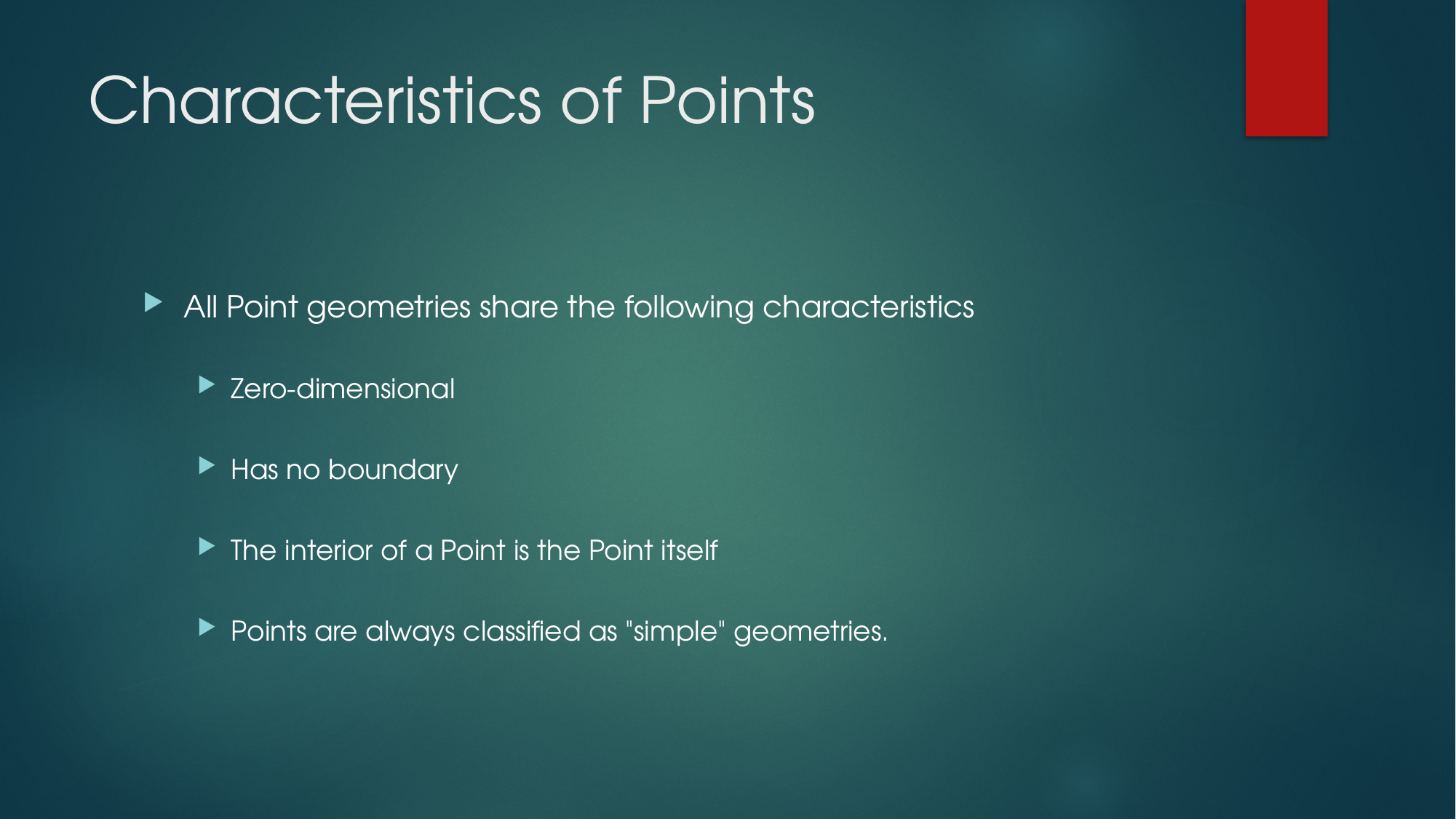

# Characteristics of Points
All Point geometries share the following characteristics
Zero-dimensional
Has no boundary
The interior of a Point is the Point itself
Points are always classified as "simple" geometries.